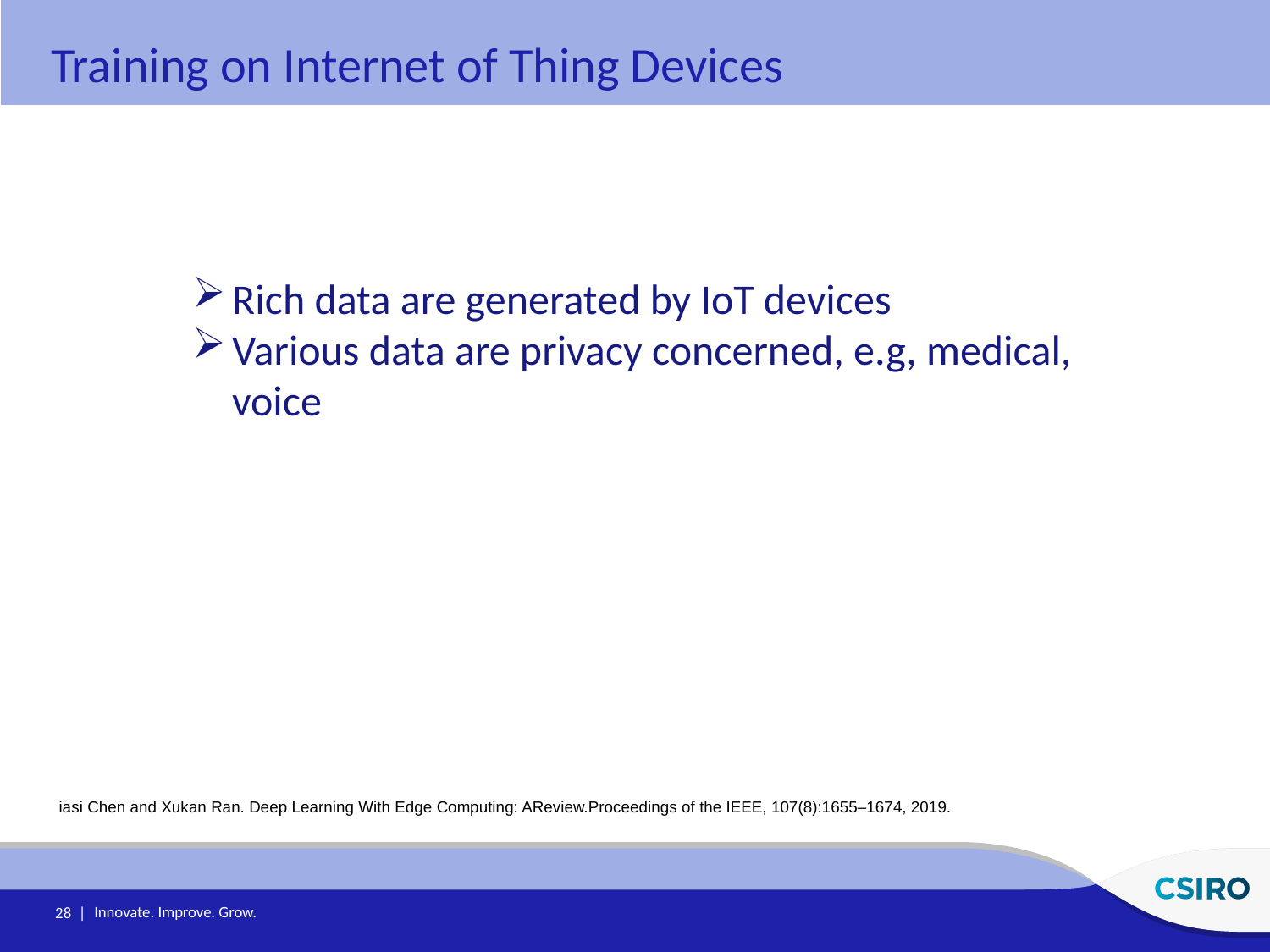

Training on Internet of Thing Devices
Rich data are generated by IoT devices
Various data are privacy concerned, e.g, medical, voice
iasi Chen and Xukan Ran. Deep Learning With Edge Computing: AReview.Proceedings of the IEEE, 107(8):1655–1674, 2019.
28  |
Innovate. Improve. Grow.